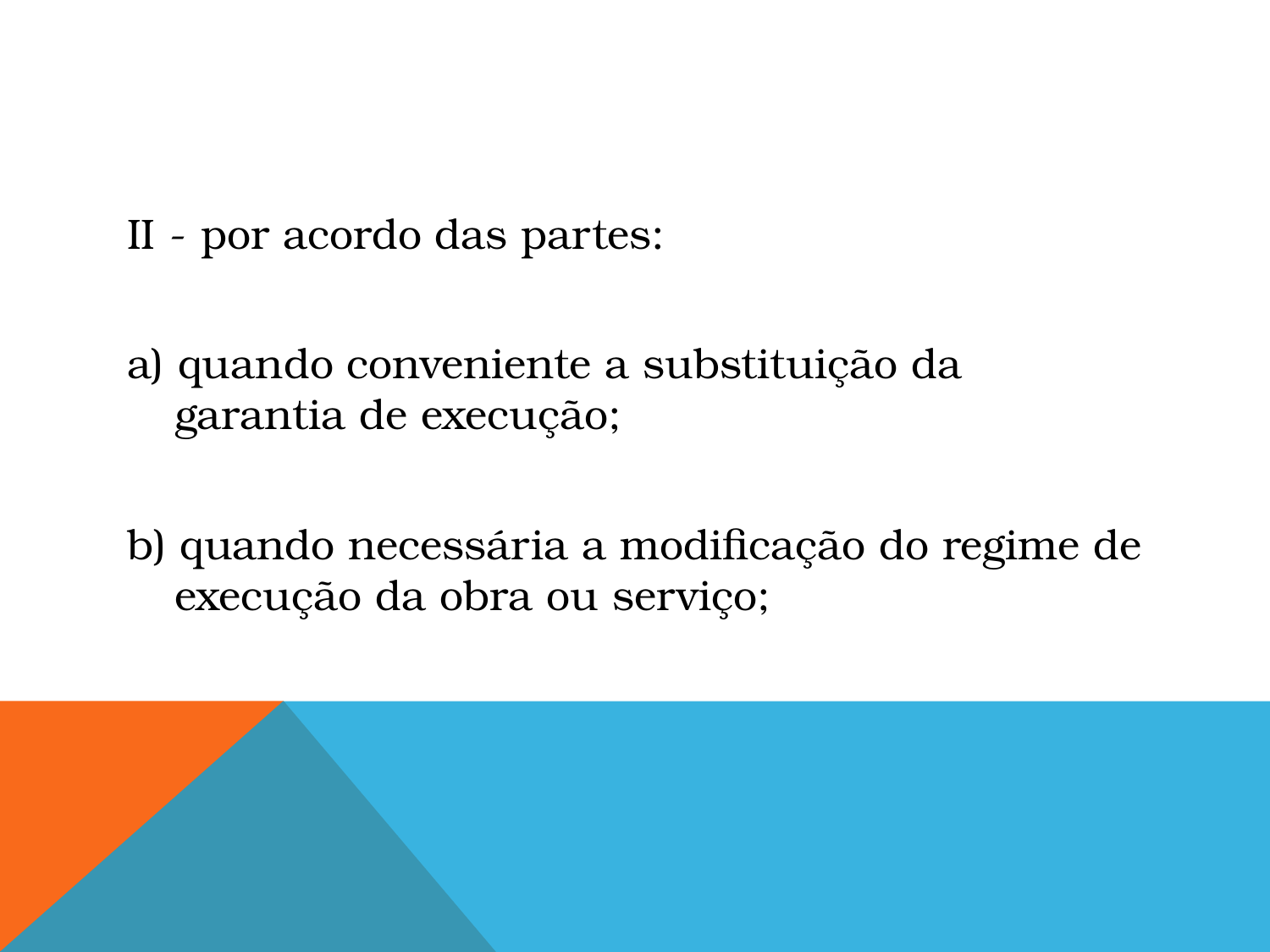

#

II - por acordo das partes:

a) quando conveniente a substituição da garantia de execução;

b) quando necessária a modificação do regime de execução da obra ou serviço;